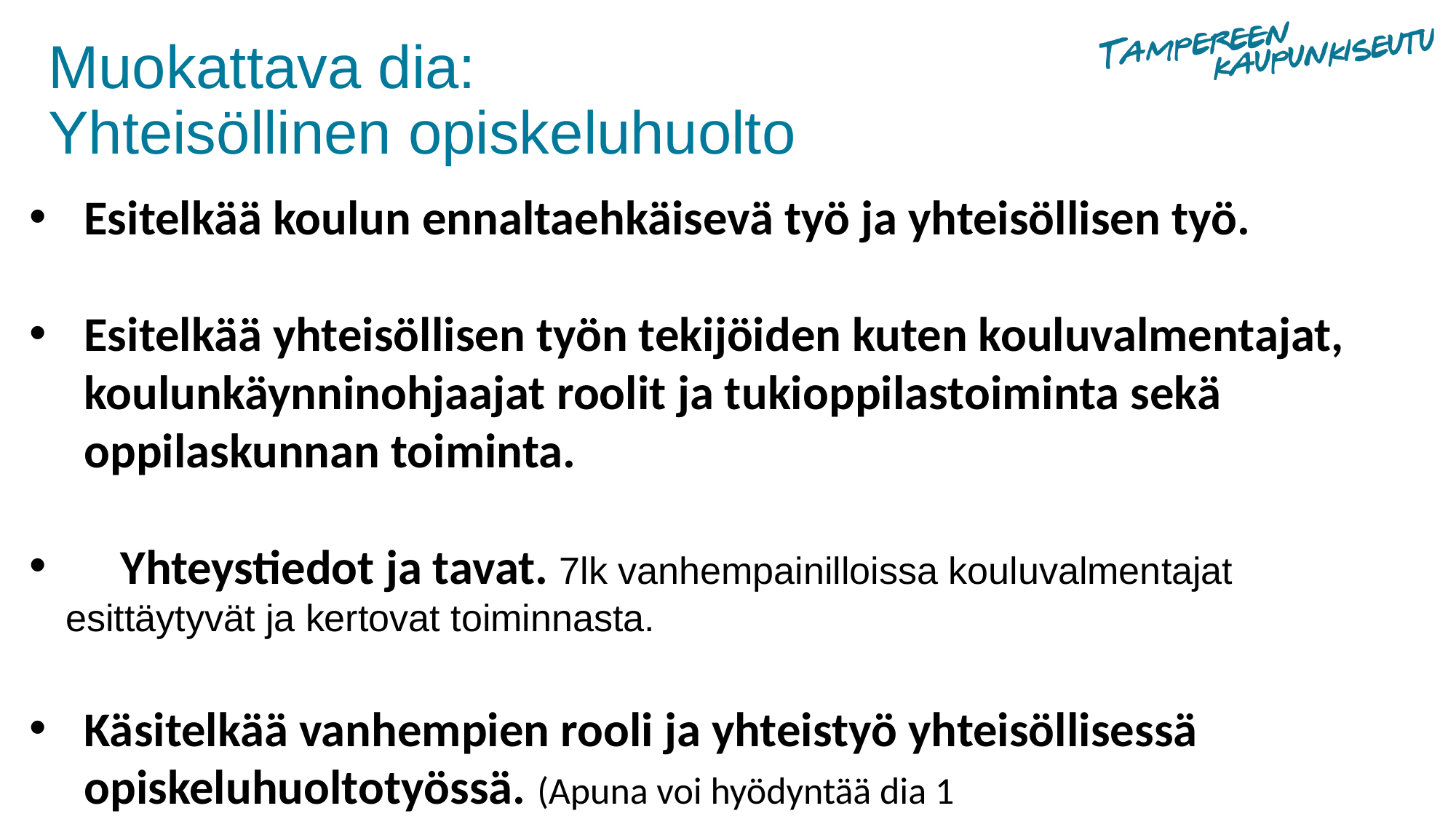

# Muokattava dia: Yhteisöllinen opiskeluhuolto
Esitelkää koulun ennaltaehkäisevä työ ja yhteisöllisen työ.

Esitelkää yhteisöllisen työn tekijöiden kuten kouluvalmentajat, koulunkäynninohjaajat roolit ja tukioppilastoiminta sekä oppilaskunnan toiminta.

     Yhteystiedot ja tavat. 7lk vanhempainilloissa kouluvalmentajat esittäytyvät ja kertovat toiminnasta.

Käsitelkää vanhempien rooli ja yhteistyö yhteisöllisessä opiskeluhuoltotyössä. (Apuna voi hyödyntää dia 1

Lähde: Pirkanmaan yhteisöllisen opiskeluhuollon laatukäsikirja
Yhteisöllisen opiskelijahuollon käsikirja
Yhteisöllinen opiskelijahuolto – video